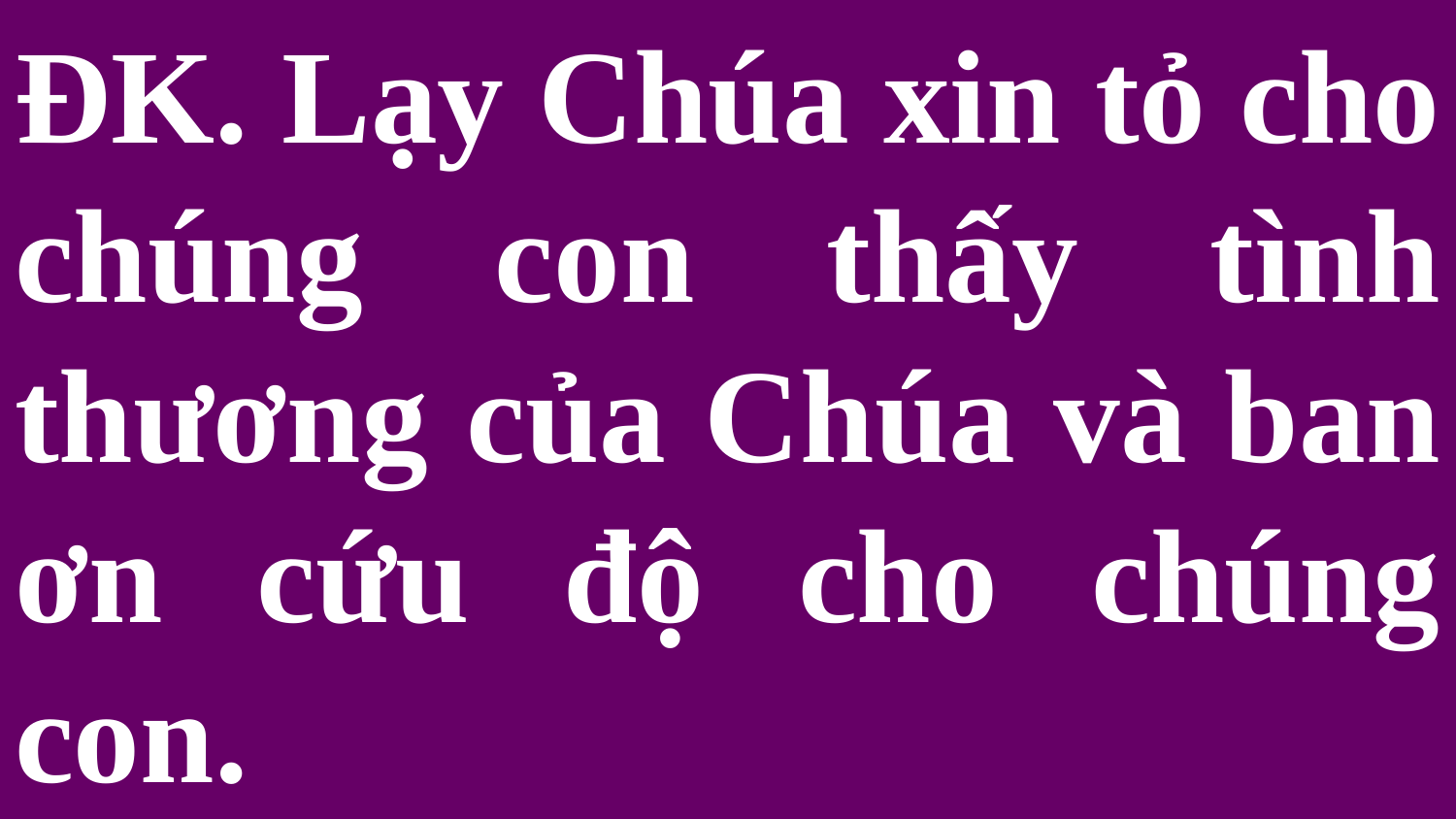

# ĐK. Lạy Chúa xin tỏ cho chúng con thấy tình thương của Chúa và ban ơn cứu độ cho chúng con.